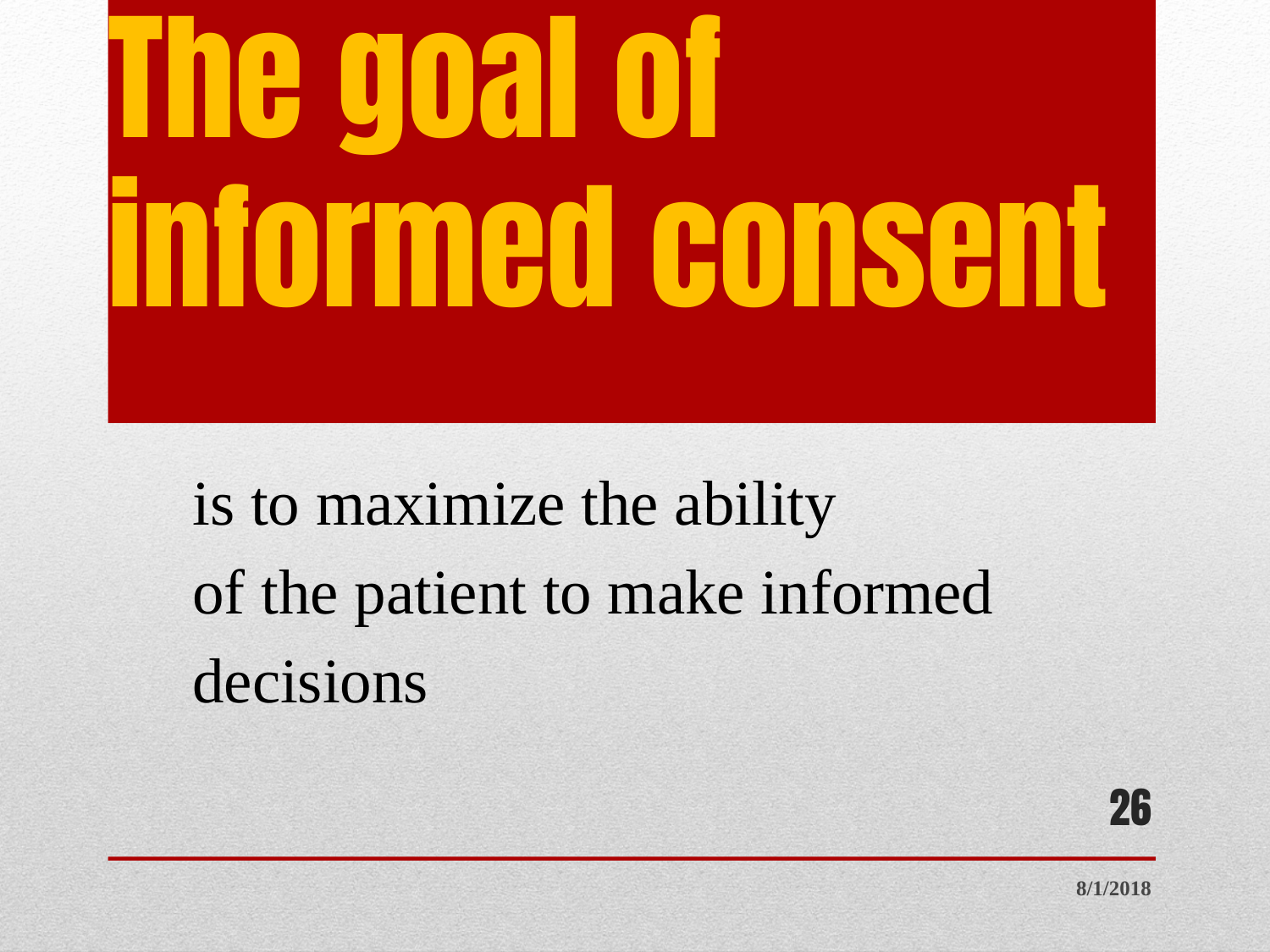

# The goal of informed consent
is to maximize the ability
of the patient to make informed
decisions
26
8/1/2018